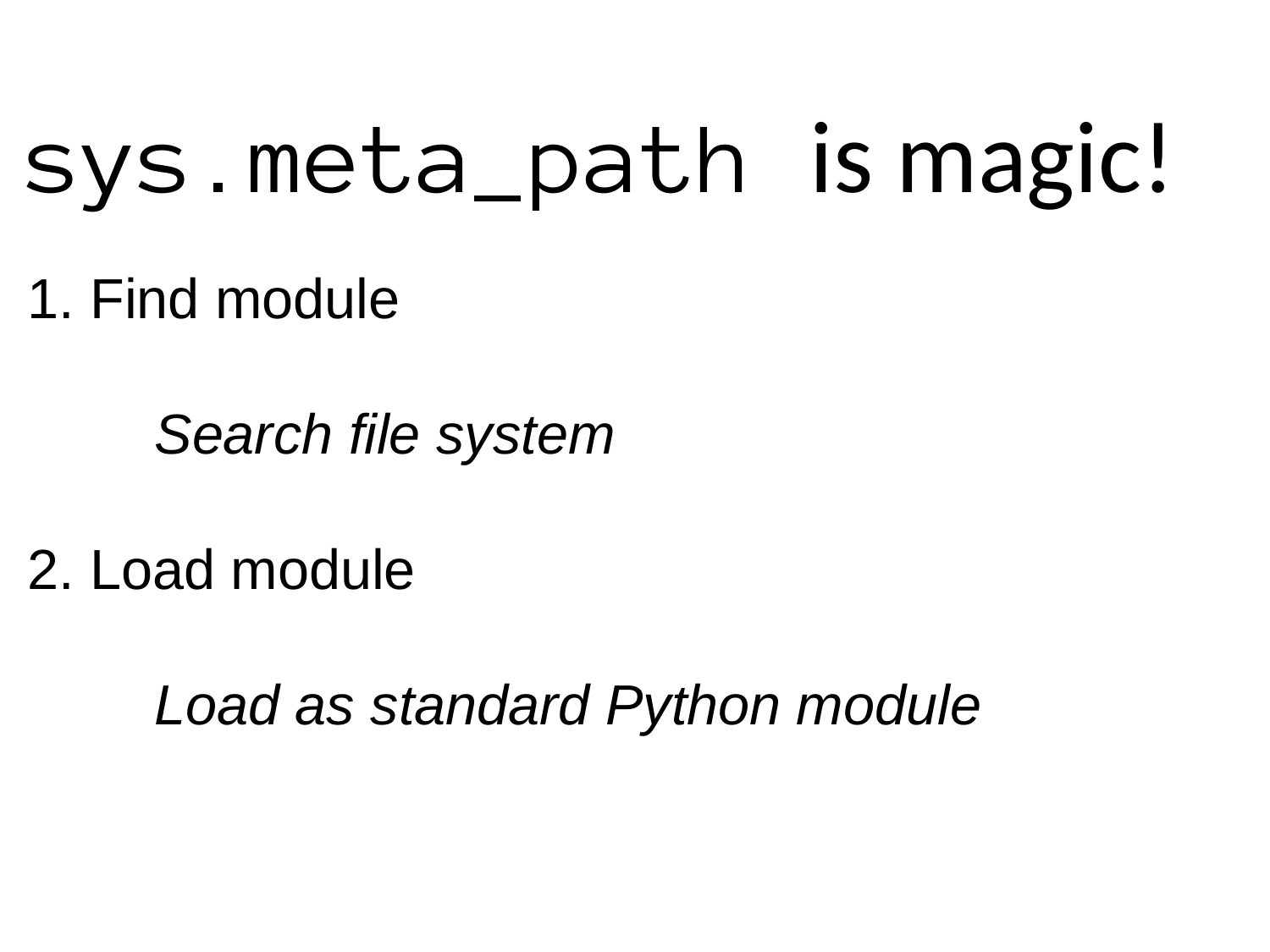

sys.meta_path is magic!
1. Find module

	Search file system

2. Load module

	Load as standard Python module